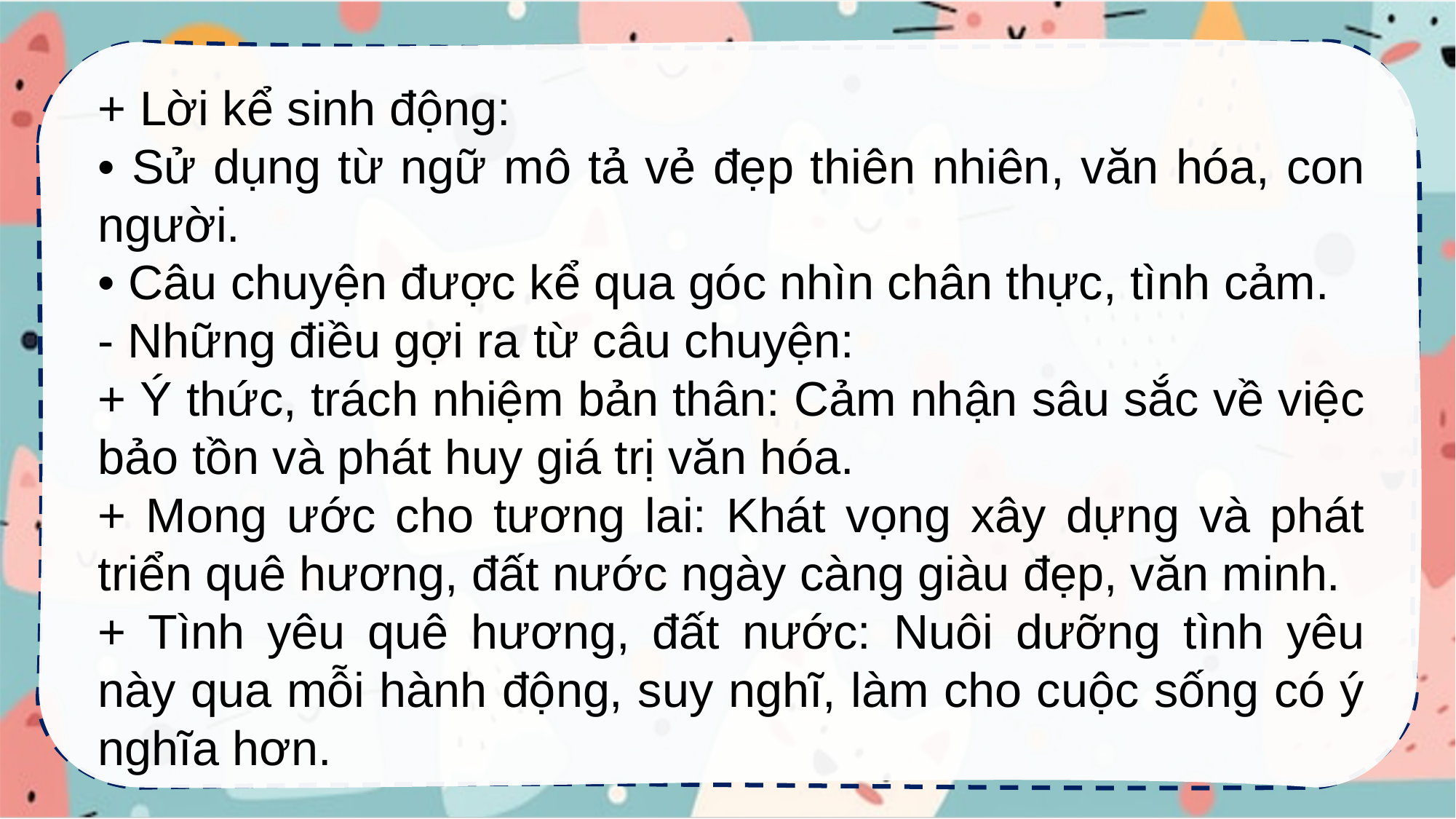

+ Lời kể sinh động:
• Sử dụng từ ngữ mô tả vẻ đẹp thiên nhiên, văn hóa, con người.
• Câu chuyện được kể qua góc nhìn chân thực, tình cảm.
- Những điều gợi ra từ câu chuyện:
+ Ý thức, trách nhiệm bản thân: Cảm nhận sâu sắc về việc bảo tồn và phát huy giá trị văn hóa.
+ Mong ước cho tương lai: Khát vọng xây dựng và phát triển quê hương, đất nước ngày càng giàu đẹp, văn minh.
+ Tình yêu quê hương, đất nước: Nuôi dưỡng tình yêu này qua mỗi hành động, suy nghĩ, làm cho cuộc sống có ý nghĩa hơn.